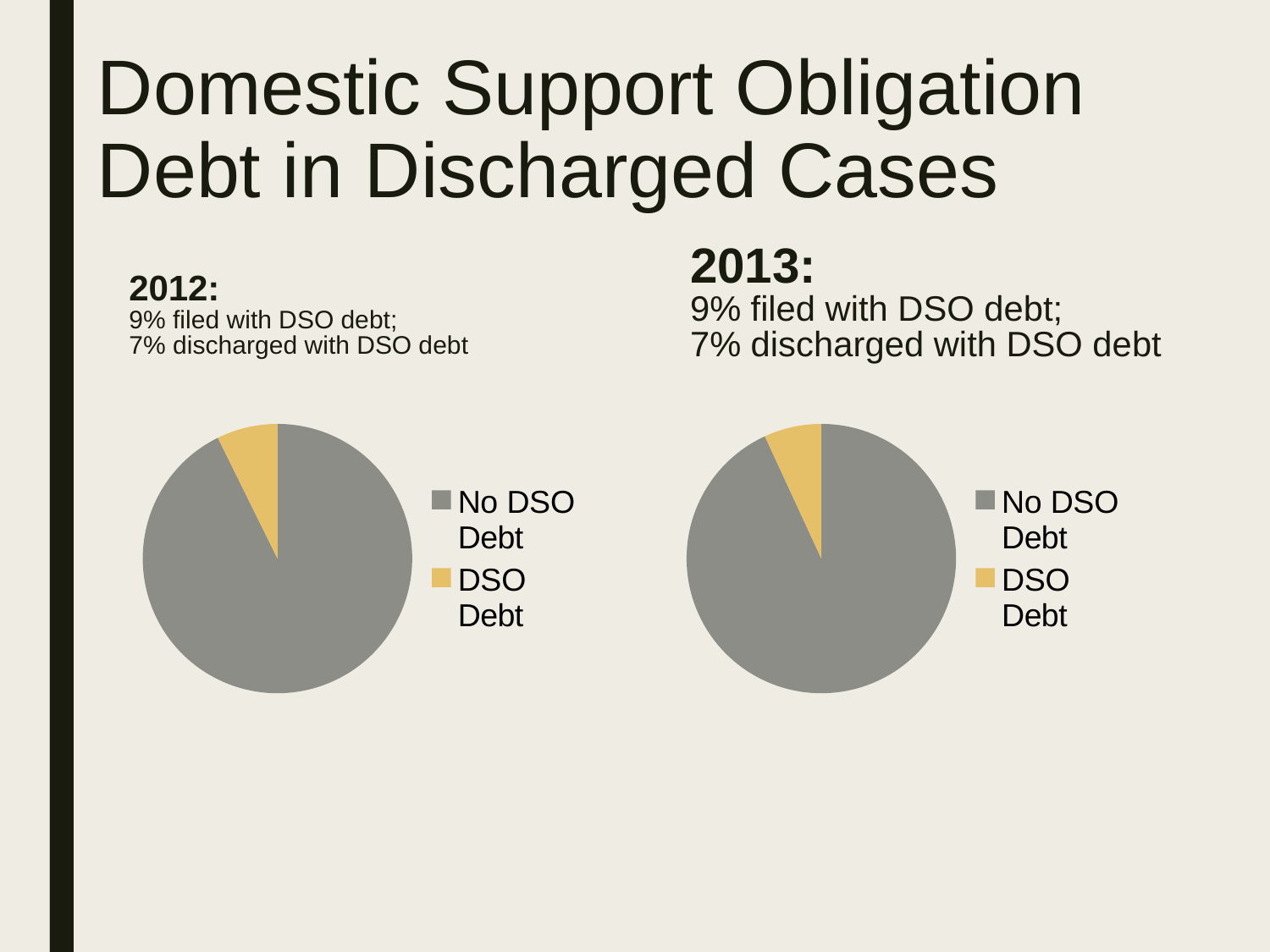

# Domestic Support Obligation Debt in Discharged Cases

2012:
9% filed with DSO debt;
7% discharged with DSO debt

2013:
9% filed with DSO debt;
7% discharged with DSO debt

### Chart

| Category |  2 |
|---|---|
| No DSO Debt | 6425.0 |
| DSO Debt | 506.0 |

### Chart

| Category | Sales |
|---|---|
| No DSO Debt | 6169.0 |
| DSO Debt | 456.0 |